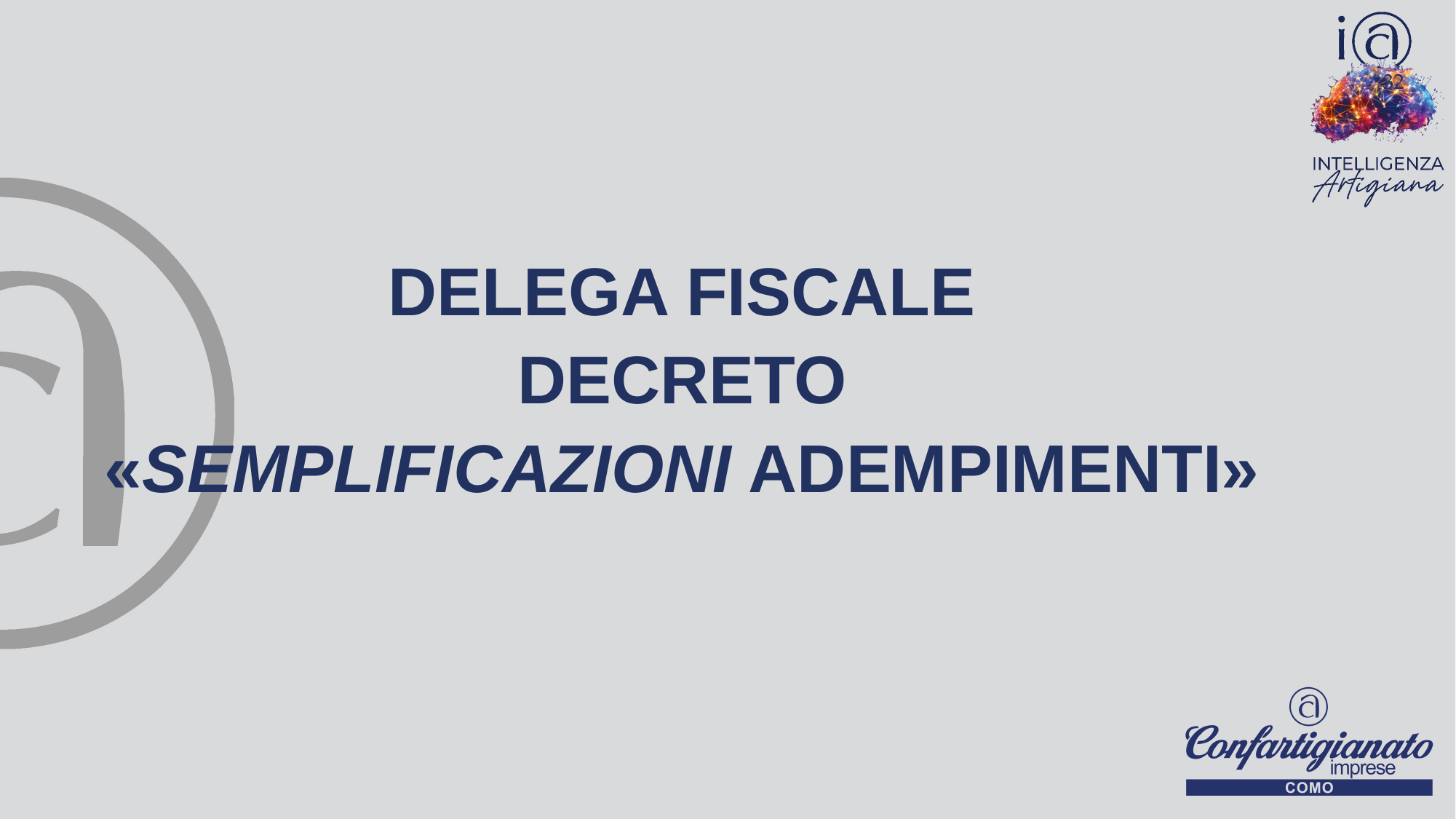

32
# DELEGA FISCALE DECRETO «SEMPLIFICAZIONI ADEMPIMENTI»